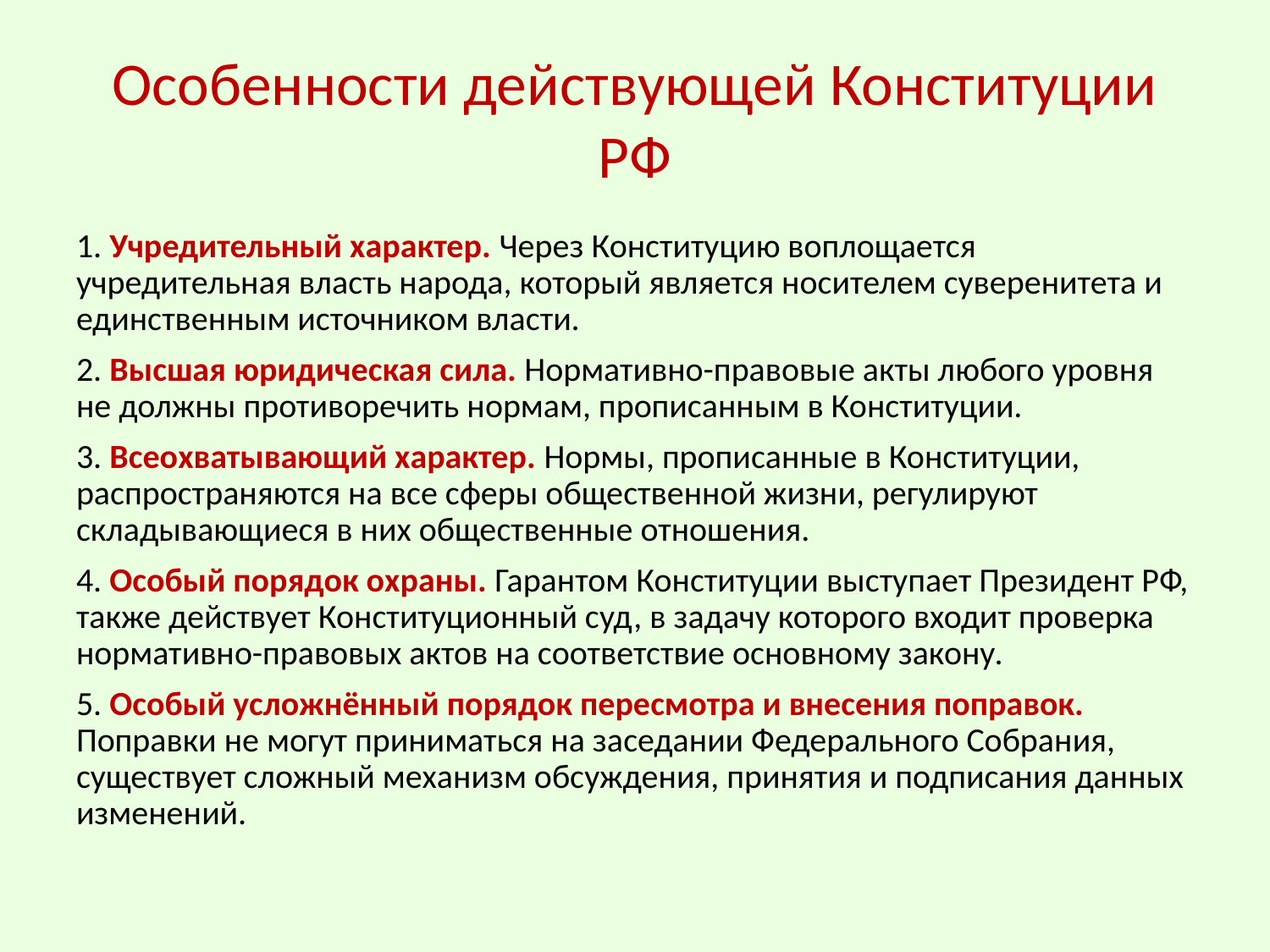

# Особенности действующей Конституции РФ
1. Учредительный характер. Через Конституцию воплощается учредительная власть народа, который является носителем суверенитета и единственным источником власти.
2. Высшая юридическая сила. Нормативно-правовые акты любого уровня не должны противоречить нормам, прописанным в Конституции.
3. Всеохватывающий характер. Нормы, прописанные в Конституции, распространяются на все сферы общественной жизни, регулируют складывающиеся в них общественные отношения.
4. Особый порядок охраны. Гарантом Конституции выступает Президент РФ, также действует Конституционный суд, в задачу которого входит проверка нормативно-правовых актов на соответствие основному закону.
5. Особый усложнённый порядок пересмотра и внесения поправок. Поправки не могут приниматься на заседании Федерального Собрания, существует сложный механизм обсуждения, принятия и подписания данных изменений.